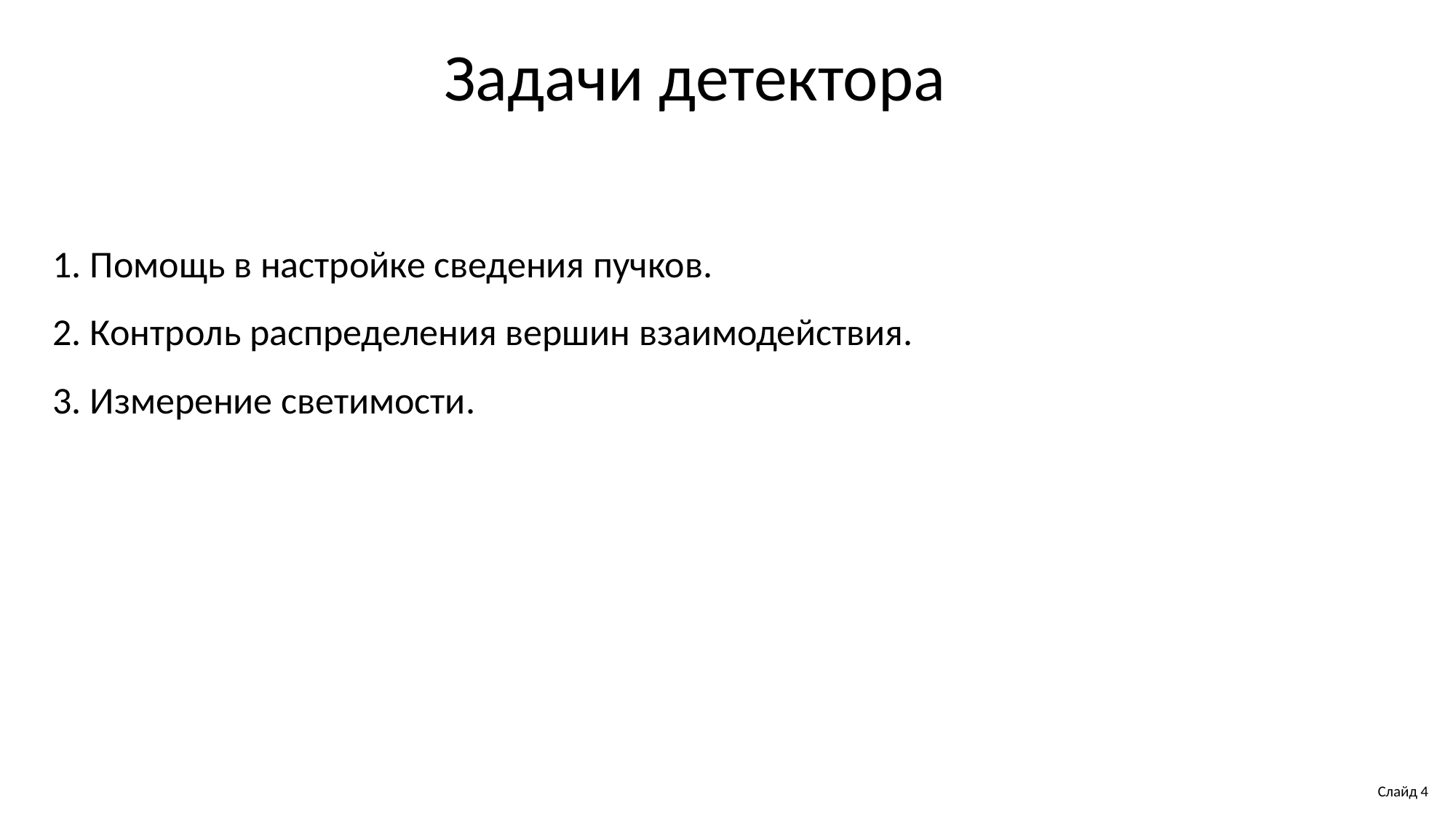

# Задачи детектора
1. Помощь в настройке сведения пучков.
2. Контроль распределения вершин взаимодействия.
3. Измерение светимости.
Слайд 4